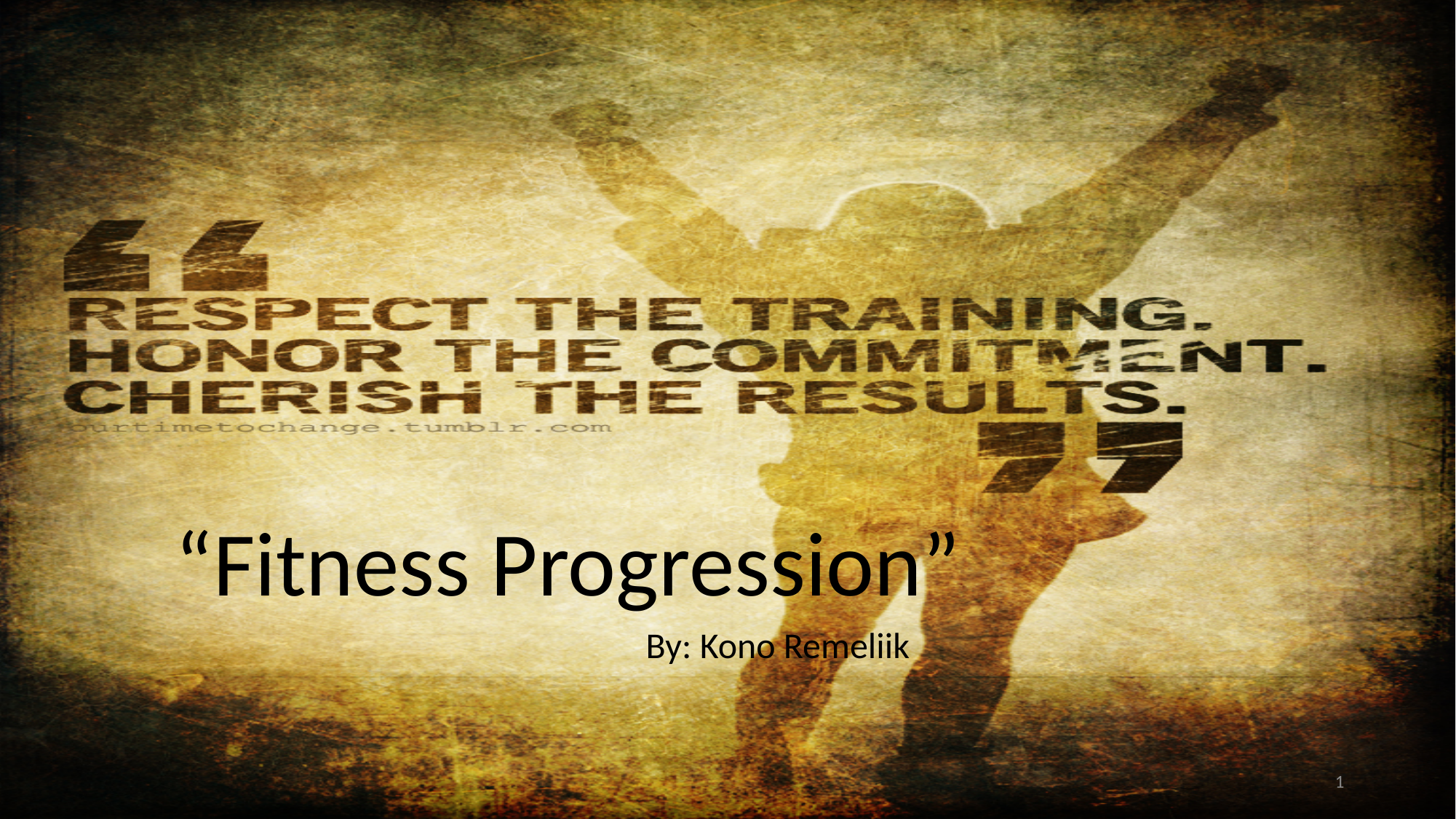

# “Fitness Progression”
By: Kono Remeliik
1